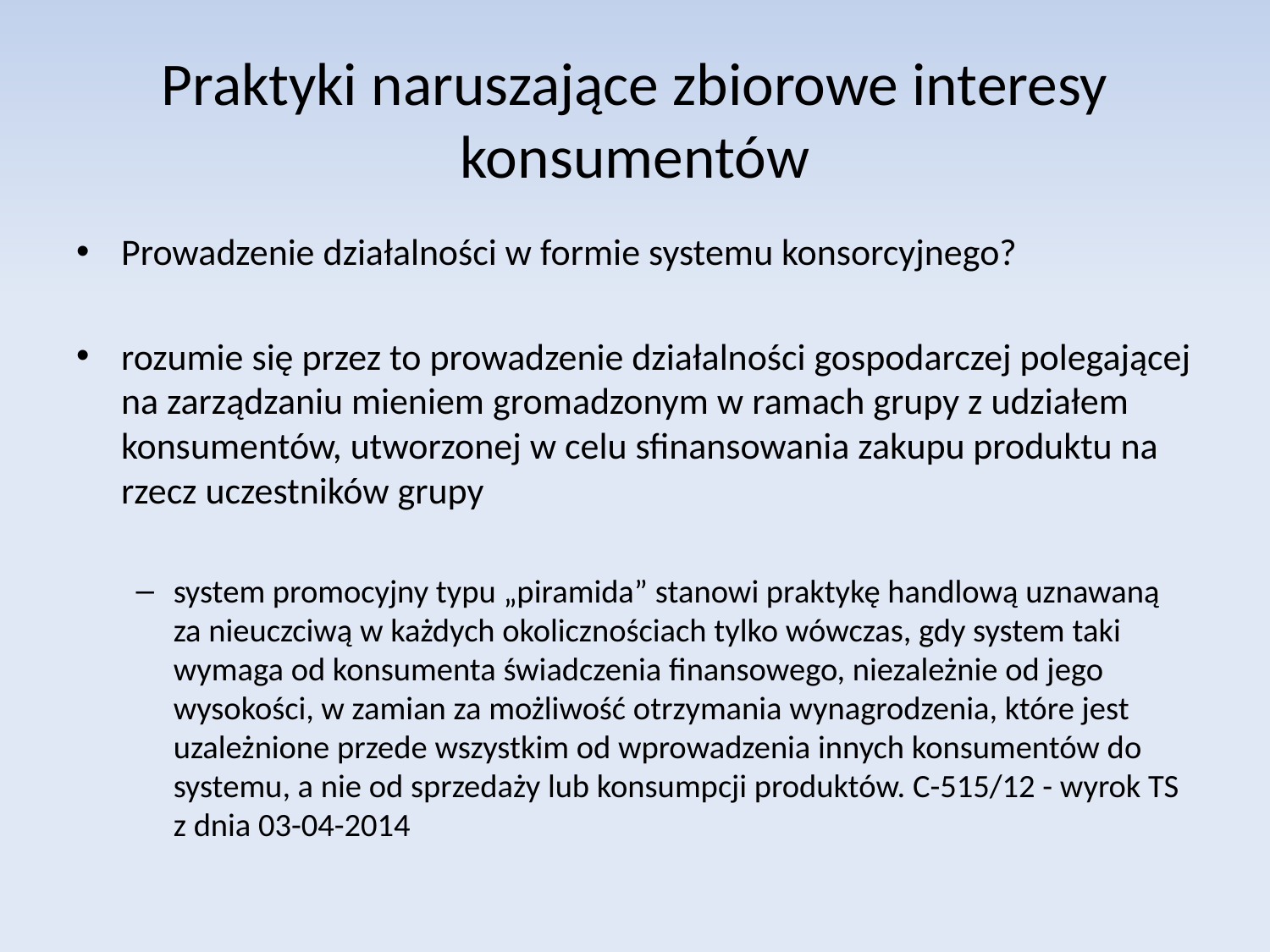

# Praktyki naruszające zbiorowe interesy konsumentów
Prowadzenie działalności w formie systemu konsorcyjnego?

rozumie się przez to prowadzenie działalności gospodarczej polegającej na zarządzaniu mieniem gromadzonym w ramach grupy z udziałem konsumentów, utworzonej w celu sfinansowania zakupu produktu na rzecz uczestników grupy

system promocyjny typu „piramida” stanowi praktykę handlową uznawaną za nieuczciwą w każdych okolicznościach tylko wówczas, gdy system taki wymaga od konsumenta świadczenia finansowego, niezależnie od jego wysokości, w zamian za możliwość otrzymania wynagrodzenia, które jest uzależnione przede wszystkim od wprowadzenia innych konsumentów do systemu, a nie od sprzedaży lub konsumpcji produktów. C-515/12 - wyrok TS z dnia 03-04-2014